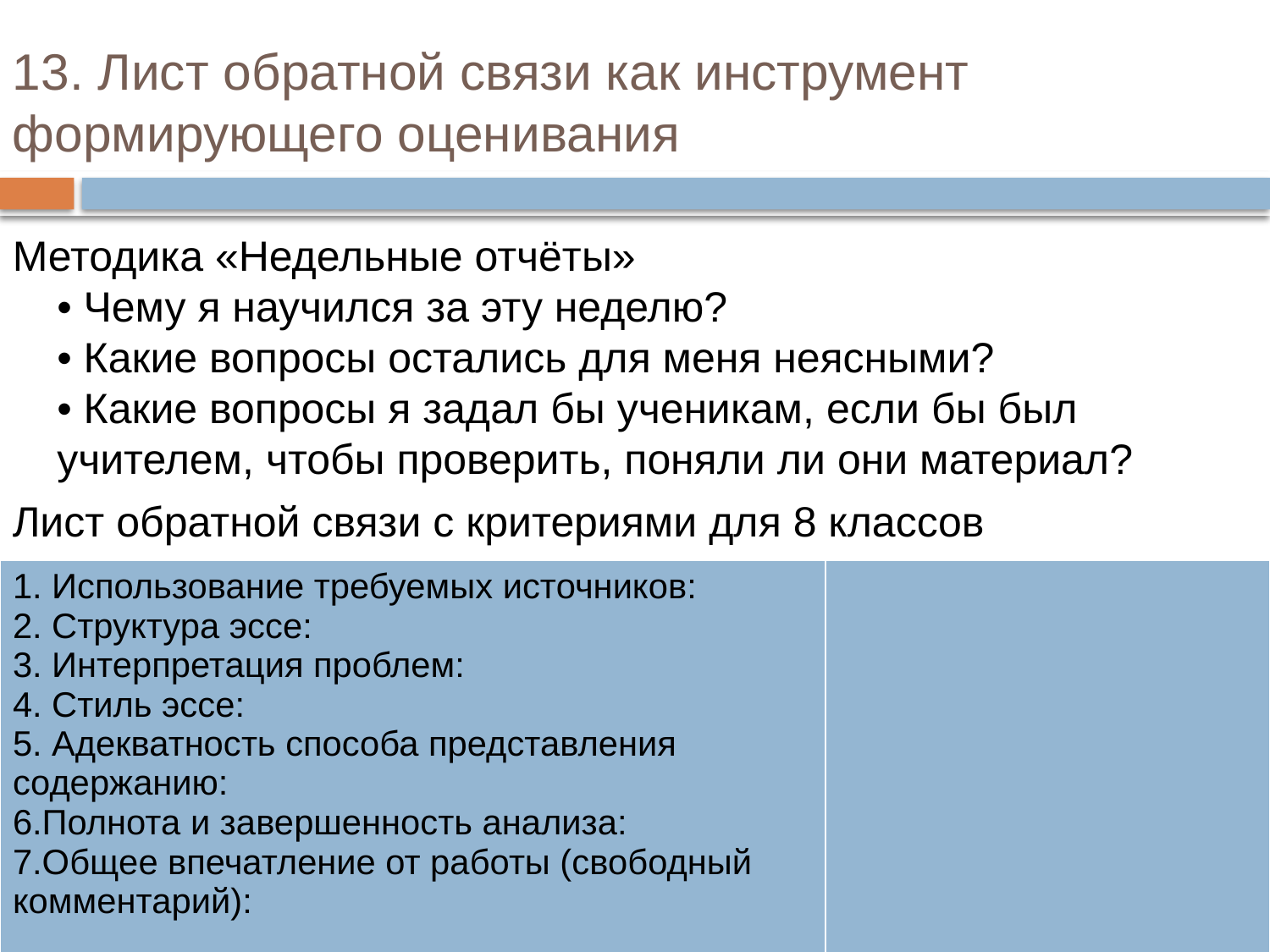

# 13. Лист обратной связи как инструмент формирующего оценивания
Методика «Недельные отчёты»
• Чему я научился за эту неделю?
• Какие вопросы остались для меня неясными?
• Какие вопросы я задал бы ученикам, если бы был учителем, чтобы проверить, поняли ли они материал?
Лист обратной связи с критериями для 8 классов

| 1. Использование требуемых источников: 2. Структура эссе: 3. Интерпретация проблем: 4. Стиль эссе: 5. Адекватность способа представления содержанию: 6.Полнота и завершенность анализа: 7.Общее впечатление от работы (свободный комментарий): |  |
| --- | --- |